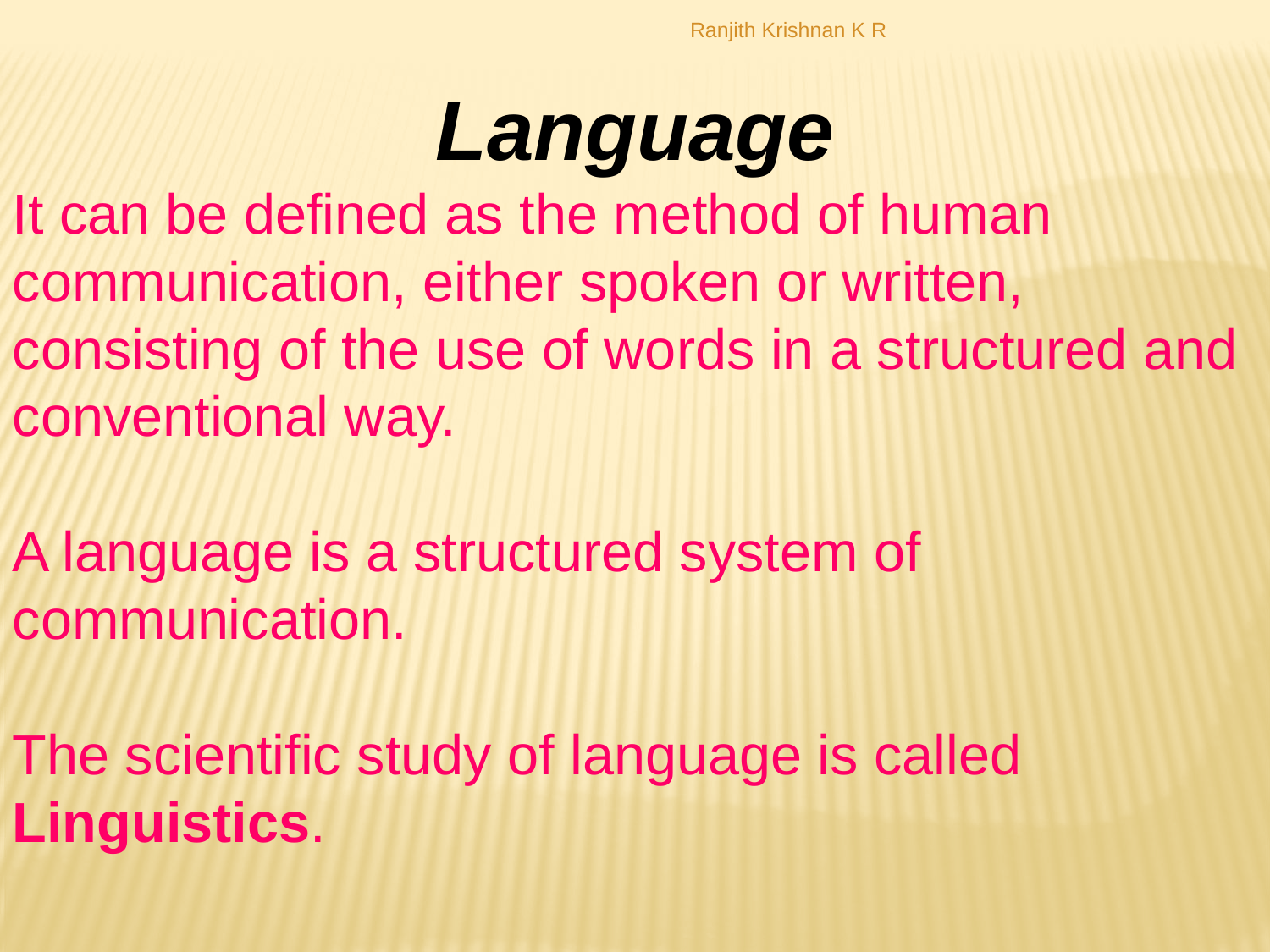

Ranjith Krishnan K R
Language
It can be defined as the method of human communication, either spoken or written, consisting of the use of words in a structured and conventional way.

A language is a structured system of communication.

The scientific study of language is called Linguistics.